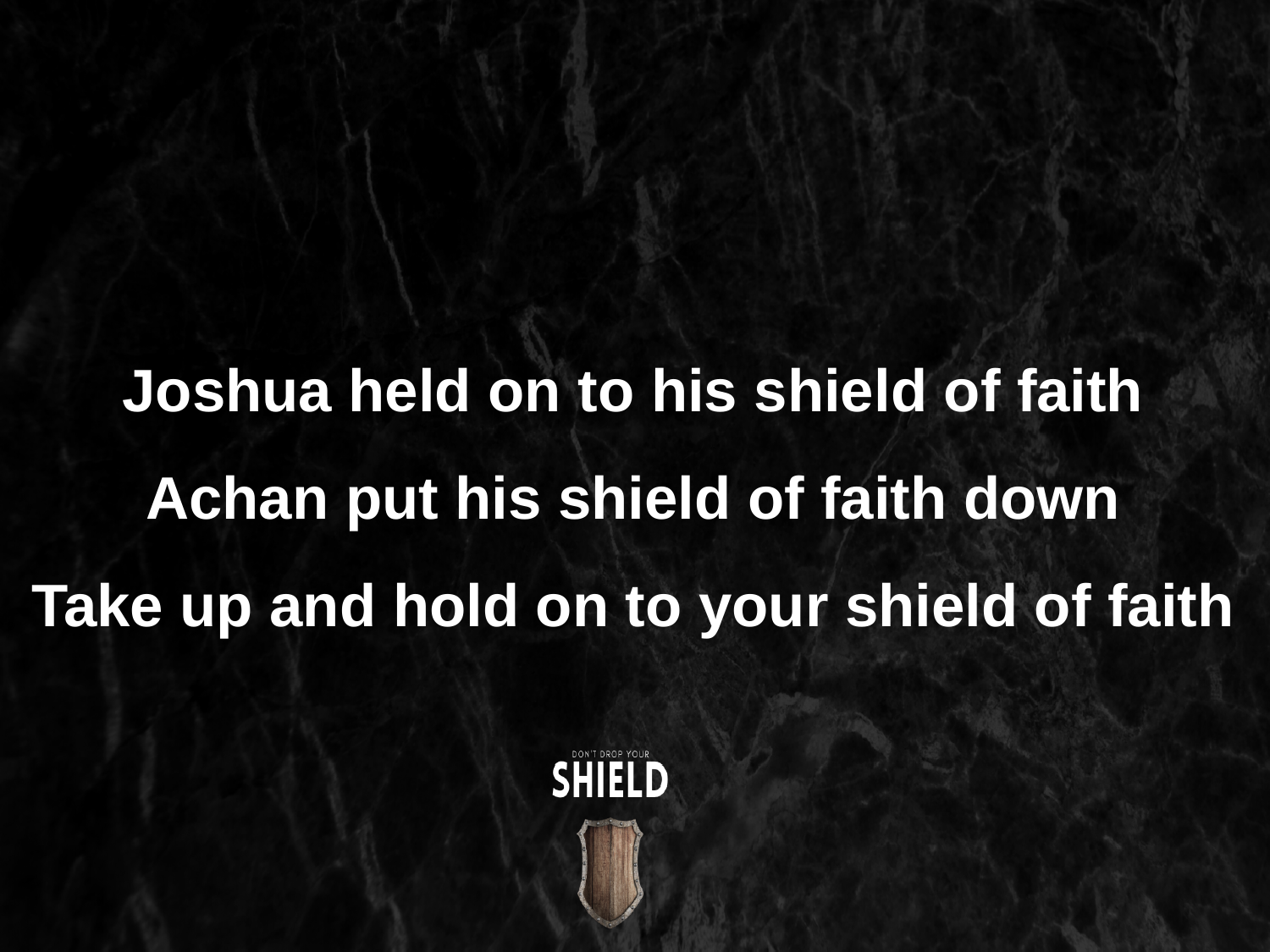

Joshua held on to his shield of faith
Achan put his shield of faith down
Take up and hold on to your shield of faith